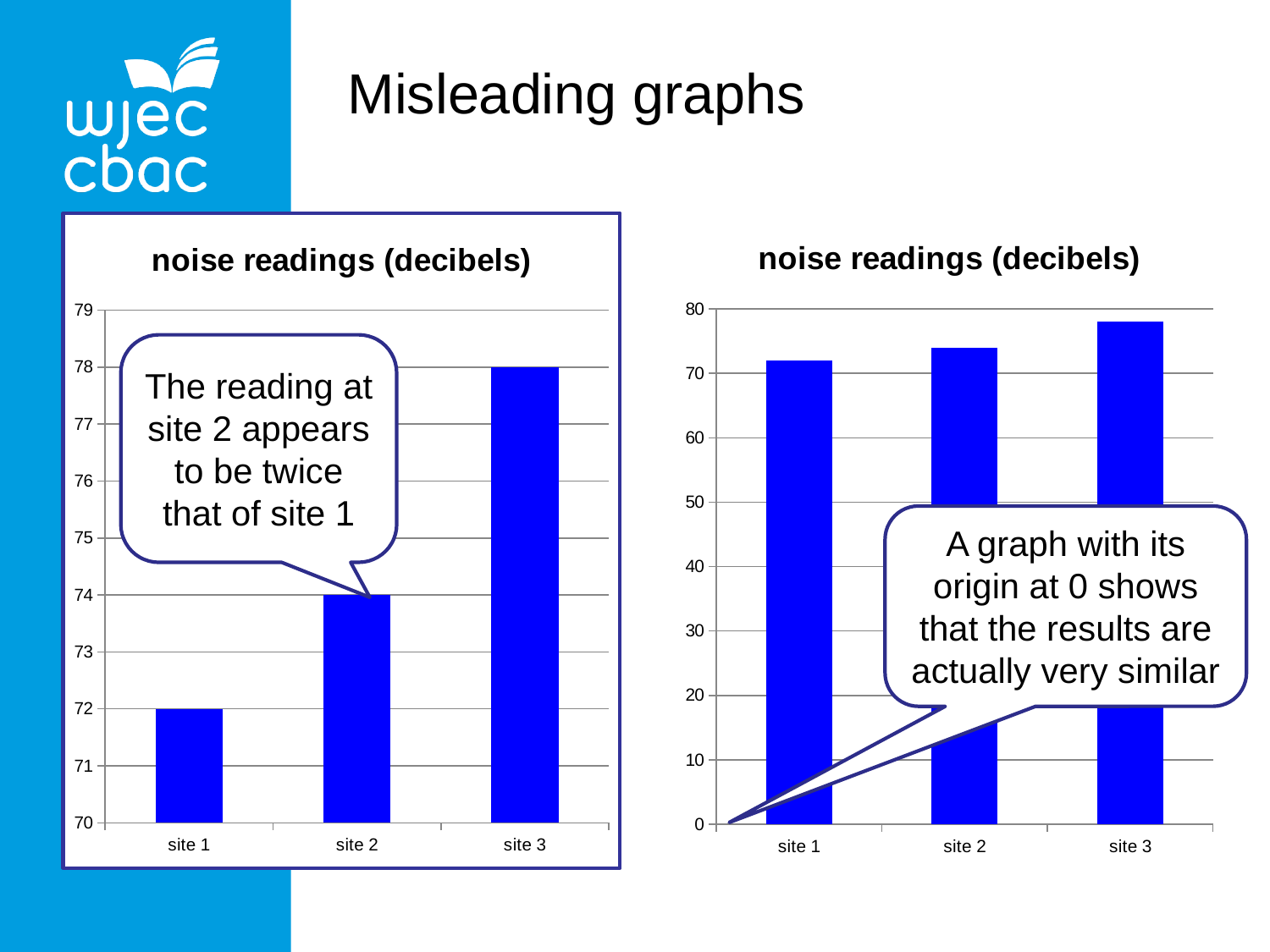

Misleading graphs

### Chart:

| Category | noise readings (decibels) |
|---|---|
| site 1 | 72.0 |
| site 2 | 74.0 |
| site 3 | 78.0 |

### Chart:

| Category | noise readings (decibels) |
|---|---|
| site 1 | 72.0 |
| site 2 | 74.0 |
| site 3 | 78.0 |
The reading at site 2 appears to be twice that of site 1
A graph with its origin at 0 shows that the results are actually very similar